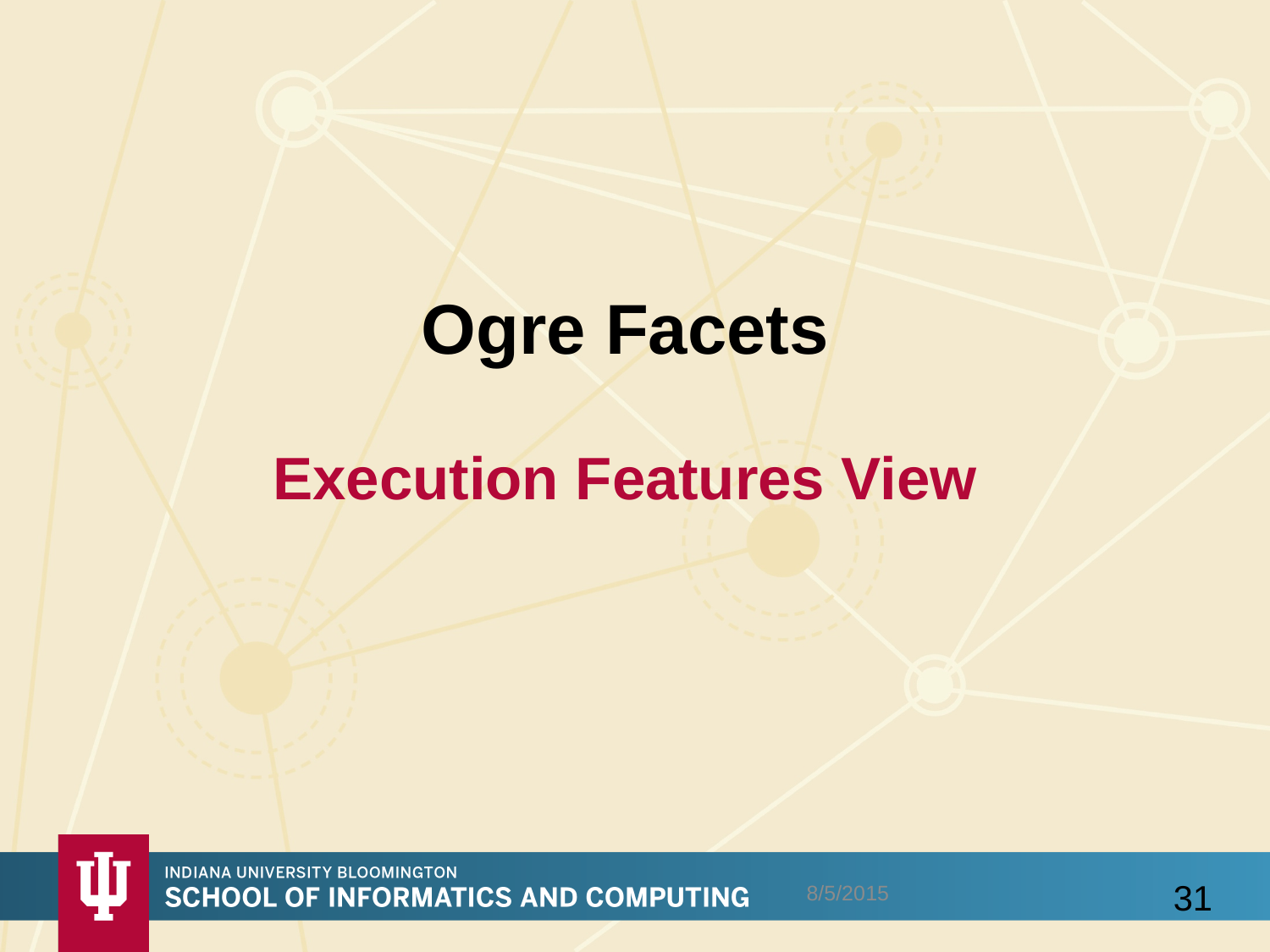

# Ogre Facets Execution Features View
8/5/2015
31